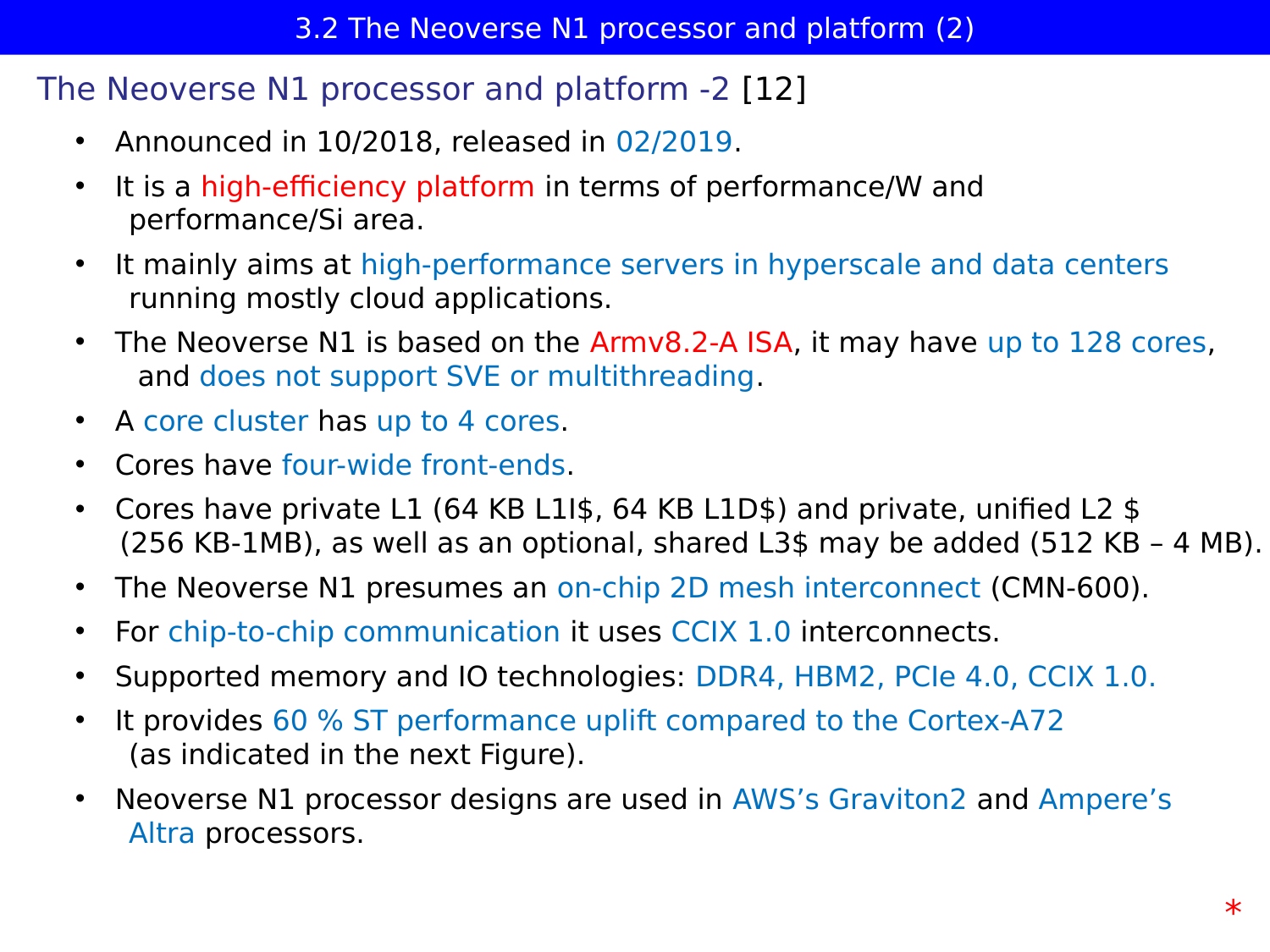

# 3.2 The Neoverse N1 processor and platform (2)
The Neoverse N1 processor and platform -2 [12]
Announced in 10/2018, released in 02/2019.
It is a high-efficiency platform in terms of performance/W and
      performance/Si area.
It mainly aims at high-performance servers in hyperscale and data centers
      running mostly cloud applications.
The Neoverse N1 is based on the Armv8.2-A ISA, it may have up to 128 cores,
       and does not support SVE or multithreading.
A core cluster has up to 4 cores.
Cores have four-wide front-ends.
Cores have private L1 (64 KB L1I$, 64 KB L1D$) and private, unified L2 $
     (256 KB-1MB), as well as an optional, shared L3$ may be added (512 KB – 4 MB).
The Neoverse N1 presumes an on-chip 2D mesh interconnect (CMN-600).
For chip-to-chip communication it uses CCIX 1.0 interconnects.
Supported memory and IO technologies: DDR4, HBM2, PCIe 4.0, CCIX 1.0.
It provides 60 % ST performance uplift compared to the Cortex-A72
      (as indicated in the next Figure).
Neoverse N1 processor designs are used in AWS’s Graviton2 and Ampere’s
      Altra processors.
*